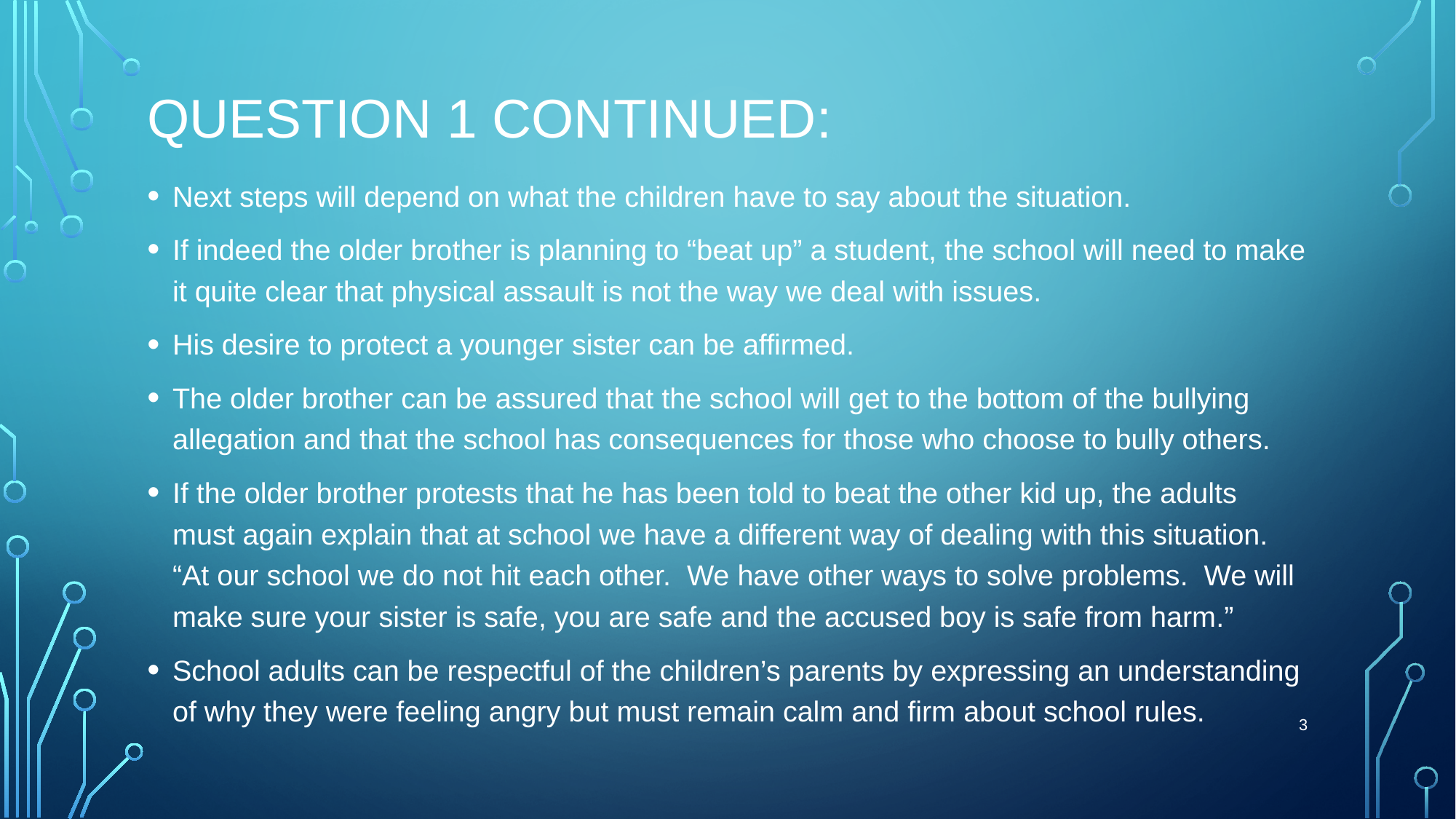

# Question 1 continued:
Next steps will depend on what the children have to say about the situation.
If indeed the older brother is planning to “beat up” a student, the school will need to make it quite clear that physical assault is not the way we deal with issues.
His desire to protect a younger sister can be affirmed.
The older brother can be assured that the school will get to the bottom of the bullying allegation and that the school has consequences for those who choose to bully others.
If the older brother protests that he has been told to beat the other kid up, the adults must again explain that at school we have a different way of dealing with this situation.  “At our school we do not hit each other.  We have other ways to solve problems.  We will make sure your sister is safe, you are safe and the accused boy is safe from harm.”
School adults can be respectful of the children’s parents by expressing an understanding of why they were feeling angry but must remain calm and firm about school rules.
3